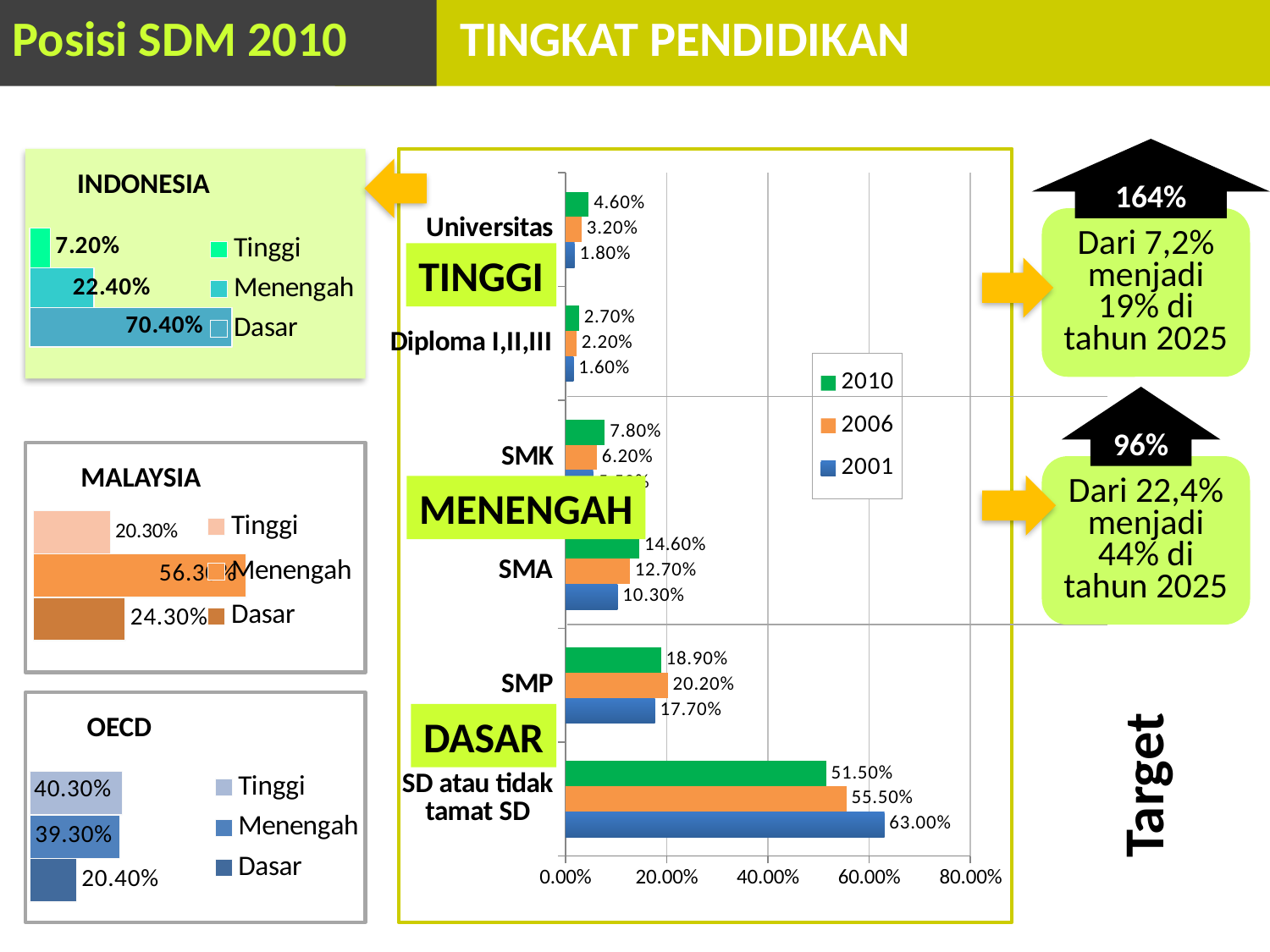

Posisi SDM 2010          TINGKAT PENDIDIKAN
164%
Dari 7,2% menjadi 19% di tahun 2025

INDONESIA

### Chart

| Category | 2001 | 2006 | 2010 |
|---|---|---|---|
| SD atau tidak tamat SD | 0.630000000000003 | 0.555 | 0.515 |
| SMP | 0.177 | 0.202 | 0.189000000000001 |
| SMA | 0.103 | 0.127 | 0.146 |
| SMK | 0.055 | 0.062 | 0.078 |
| Diploma I,II,III | 0.016 | 0.022 | 0.0270000000000002 |
| Universitas | 0.018 | 0.032 | 0.046 |

### Chart

| Category | Dasar | Menengah | Tinggi |
|---|---|---|---|
| Indonesia | 0.704000000000001 | 0.224 | 0.0720000000000001 |
TINGGI

96%
Dari 22,4% menjadi 44% di tahun 2025

### Chart

| Category | Dasar | Menengah | Tinggi |
|---|---|---|---|
| Malaysia | 0.243 | 0.563000000000001 | 0.203 |
MALAYSIA

MENENGAH

OECD
DASAR

### Chart

| Category | Dasar | Menengah | Tinggi |
|---|---|---|---|
| Rerata OECD | 0.204 | 0.393000000000002 | 0.403 |
Target